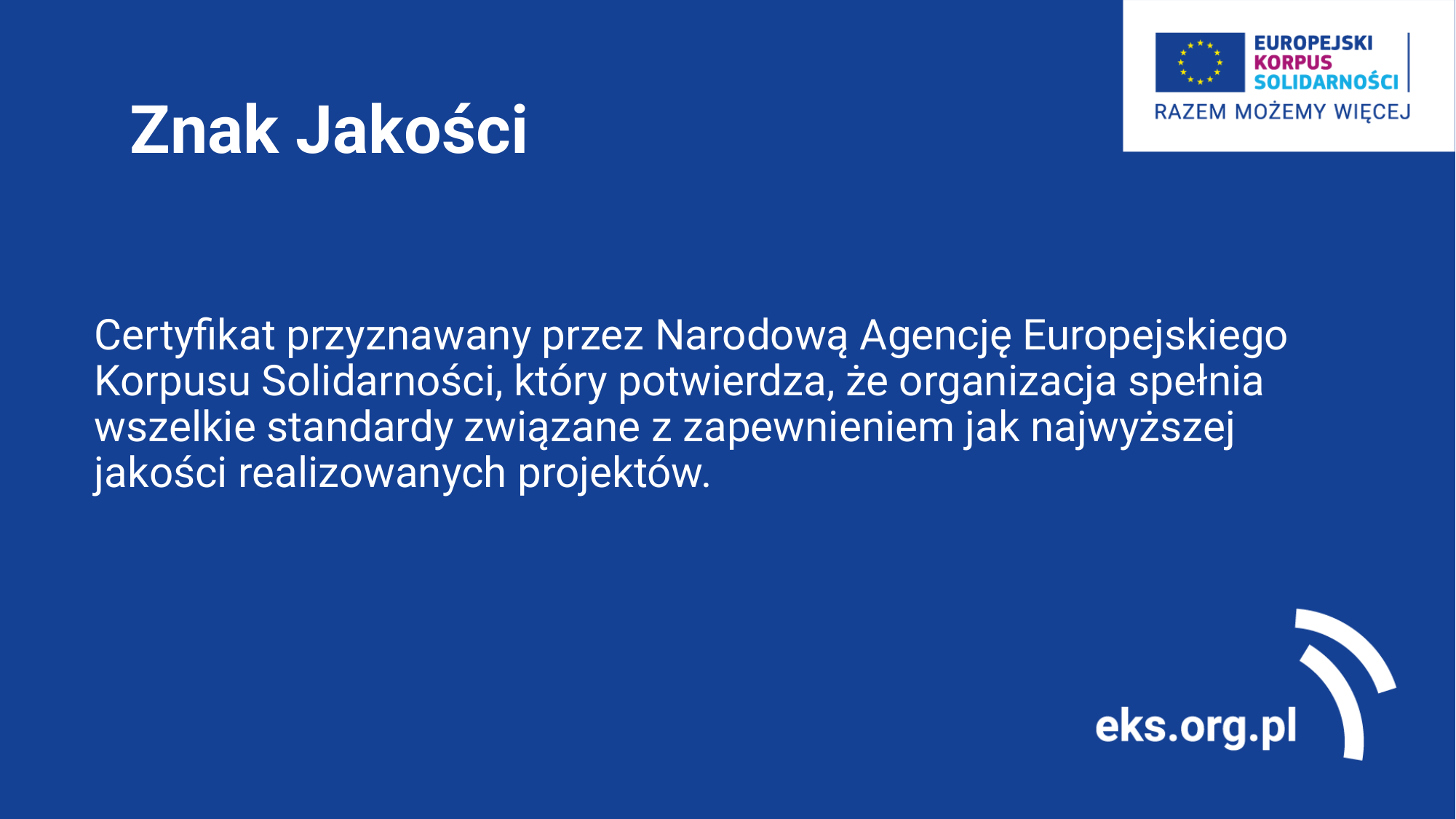

# Znak Jakości
Certyfikat przyznawany przez Narodową Agencję Europejskiego Korpusu Solidarności, który potwierdza, że organizacja spełnia wszelkie standardy związane z zapewnieniem jak najwyższej jakości realizowanych projektów.